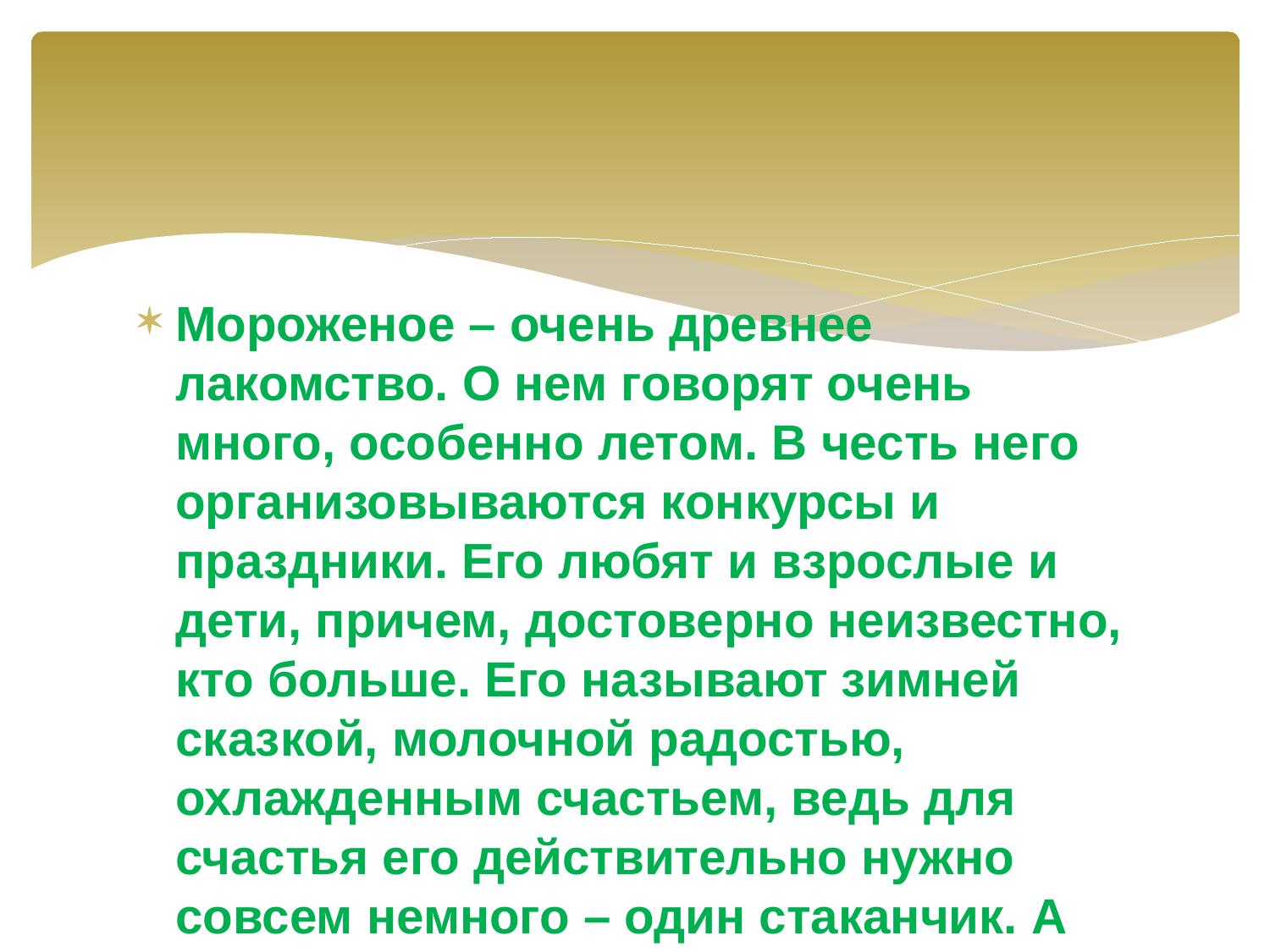

Мороженое – очень древнее лакомство. О нем говорят очень много, особенно летом. В честь него организовываются конкурсы и праздники. Его любят и взрослые и дети, причем, достоверно неизвестно, кто больше. Его называют зимней сказкой, молочной радостью, охлажденным счастьем, ведь для счастья его действительно нужно совсем немного – один стаканчик. А может быть – целый холодильник?